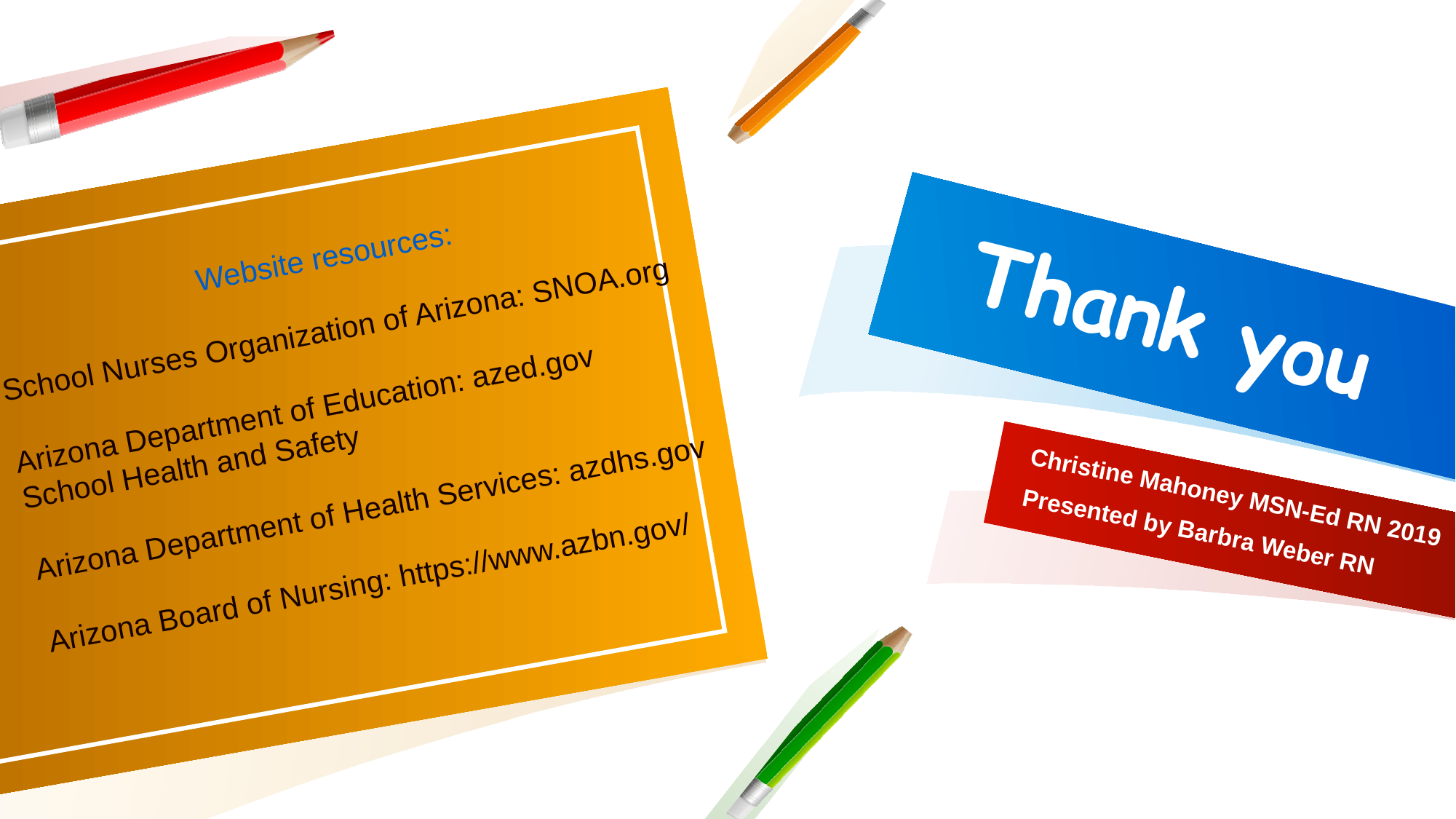

Website resources:

School Nurses Organization of Arizona: SNOA.org

Arizona Department of Education: azed.gov
School Health and Safety

Arizona Department of Health Services: azdhs.gov

Arizona Board of Nursing: https://www.azbn.gov/

# Thank you
Christine Mahoney MSN-Ed RN 2019
Presented by Barbra Weber RN